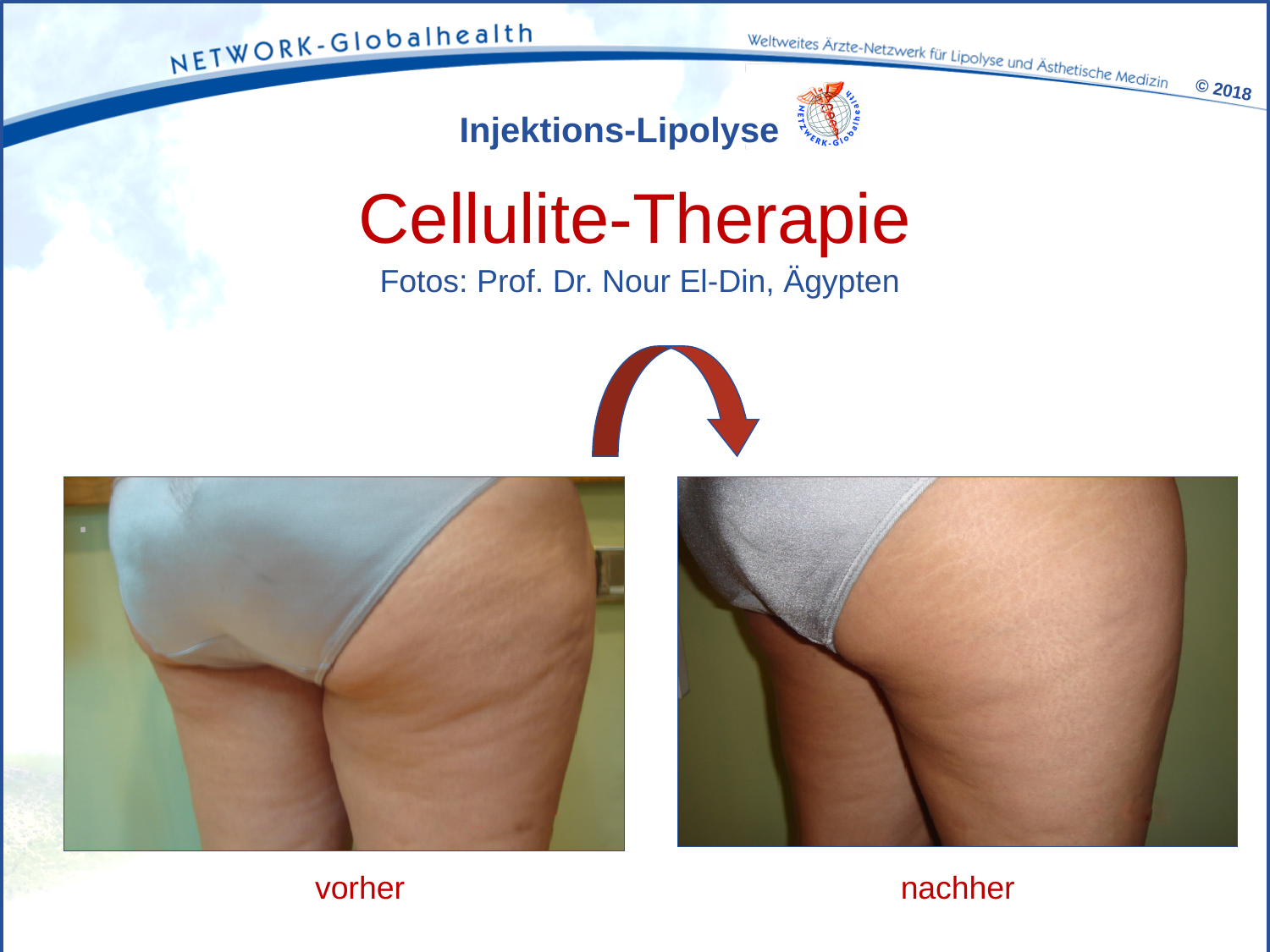

# Cellulite-Therapie Fotos: Prof. Dr. Nour El-Din, Ägypten

.

vorher
nachher